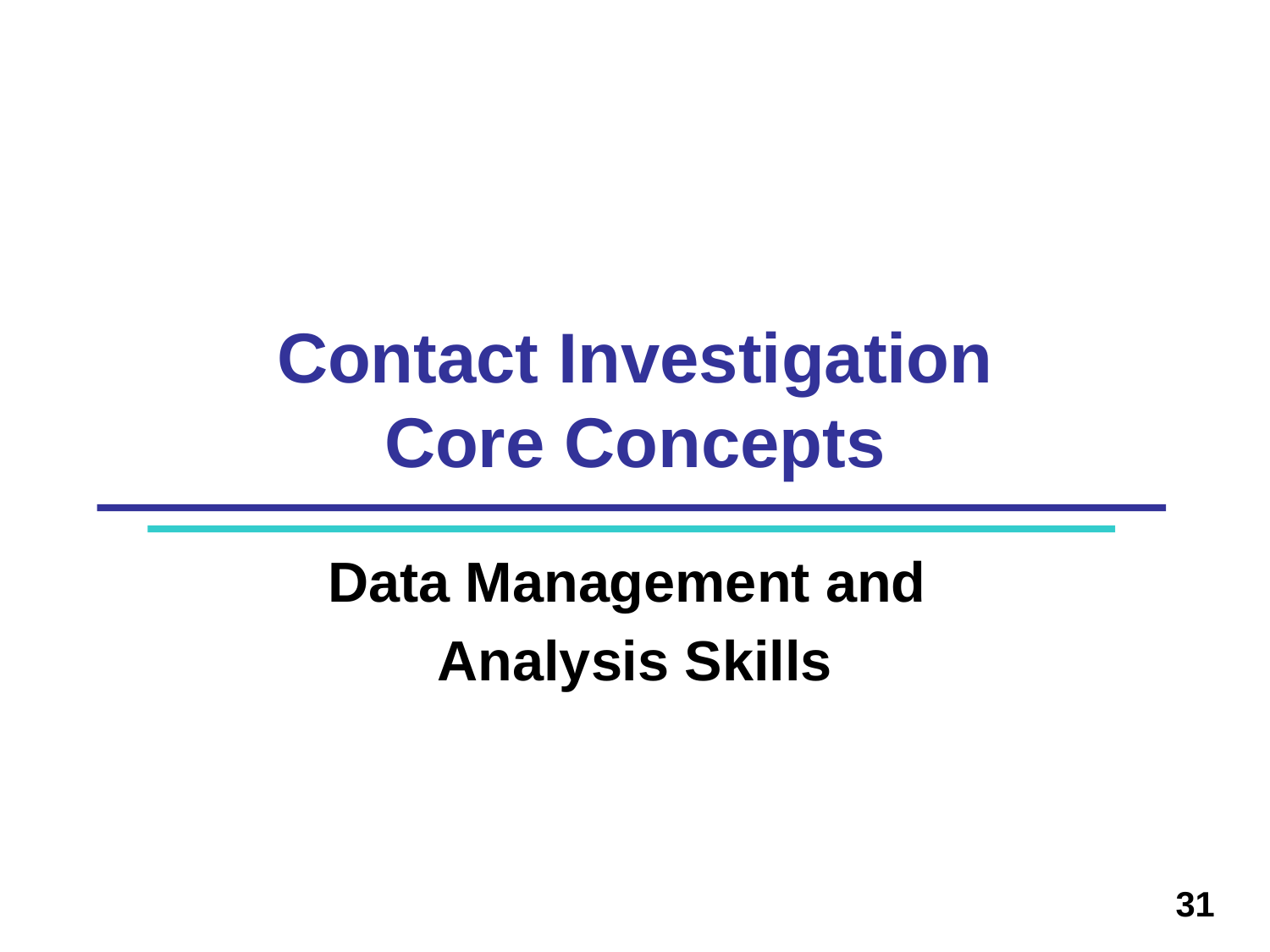

# Contact Investigation Core Concepts
Data Management and
Analysis Skills
31